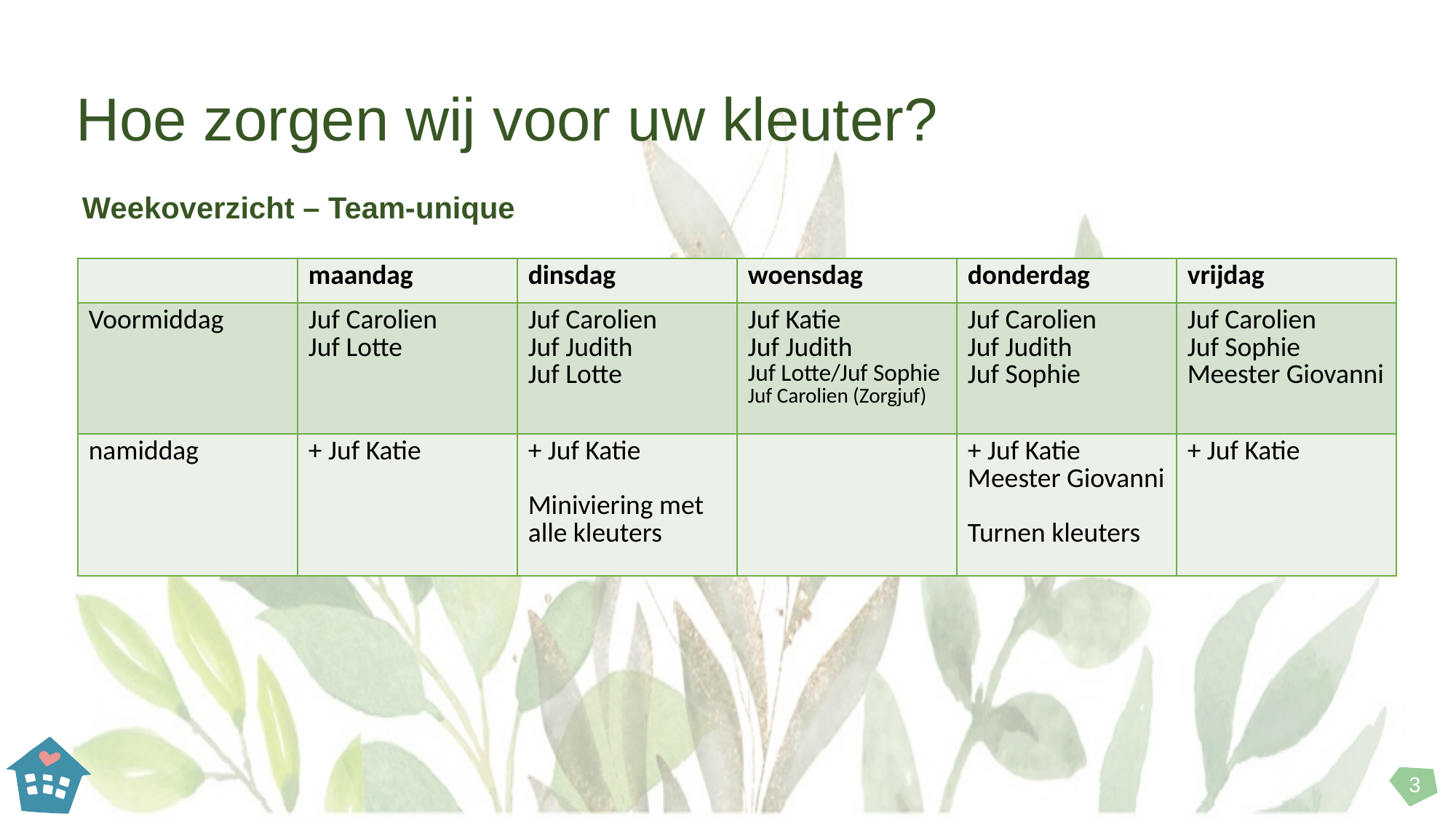

# Hoe zorgen wij voor uw kleuter?

Weekoverzicht – Team-unique

|  | maandag | dinsdag | woensdag | donderdag | vrijdag |
| --- | --- | --- | --- | --- | --- |
| Voormiddag | Juf Carolien Juf Lotte | Juf Carolien Juf Judith Juf Lotte | Juf Katie Juf Judith Juf Lotte/Juf Sophie Juf Carolien (Zorgjuf) | Juf Carolien Juf Judith Juf Sophie | Juf Carolien Juf Sophie Meester Giovanni |
| namiddag | + Juf Katie | + Juf Katie Miniviering met alle kleuters |  | + Juf Katie Meester Giovanni Turnen kleuters | + Juf Katie |